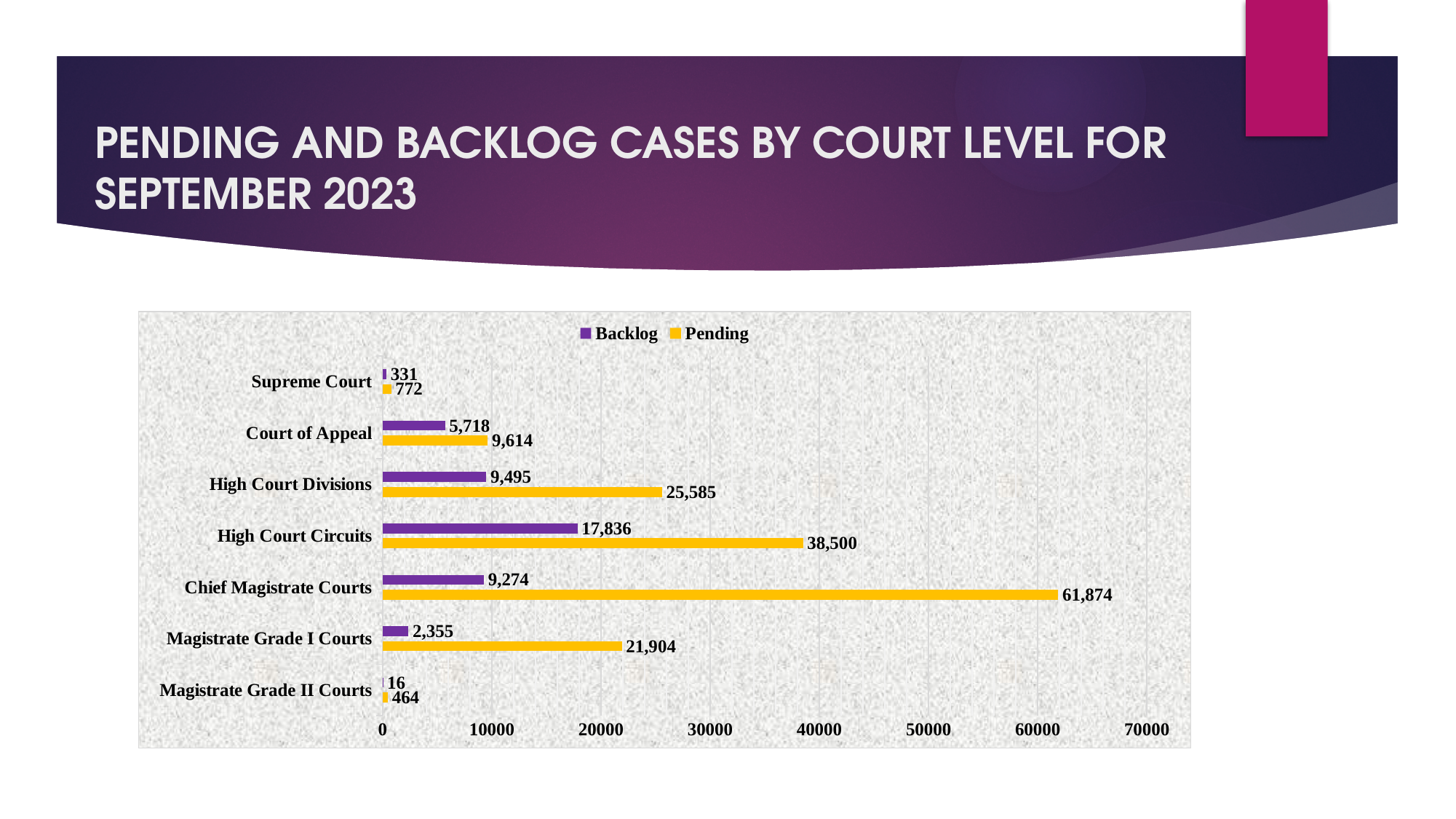

# PENDING AND BACKLOG CASES BY COURT LEVEL FOR SEPTEMBER 2023

### Chart

| Category | Pending | Backlog |
|---|---|---|
| Magistrate Grade II Courts | 464.0 | 16.0 |
| Magistrate Grade I Courts | 21904.0 | 2355.0 |
| Chief Magistrate Courts | 61874.0 | 9274.0 |
| High Court Circuits | 38500.0 | 17836.0 |
| High Court Divisions | 25585.0 | 9495.0 |
| Court of Appeal | 9614.0 | 5718.0 |
| Supreme Court | 772.0 | 331.0 |